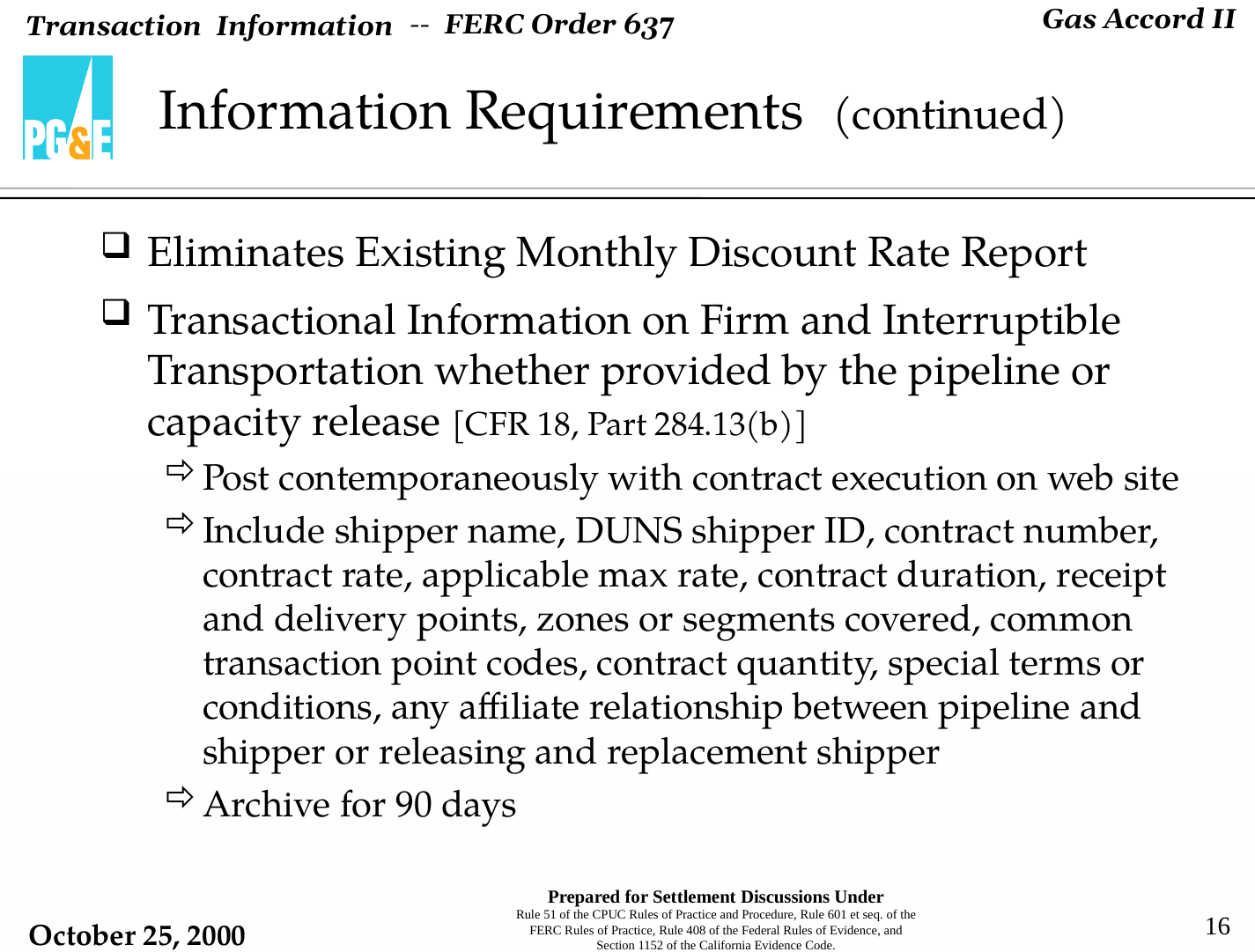

--  FERC Order 637
# Information Requirements  (continued)
Eliminates Existing Monthly Discount Rate Report
Transactional Information on Firm and Interruptible Transportation whether provided by the pipeline or capacity release [CFR 18, Part 284.13(b)]
Post contemporaneously with contract execution on web site
Include shipper name, DUNS shipper ID, contract number, contract rate, applicable max rate, contract duration, receipt and delivery points, zones or segments covered, common transaction point codes, contract quantity, special terms or conditions, any affiliate relationship between pipeline and shipper or releasing and replacement shipper
Archive for 90 days
16